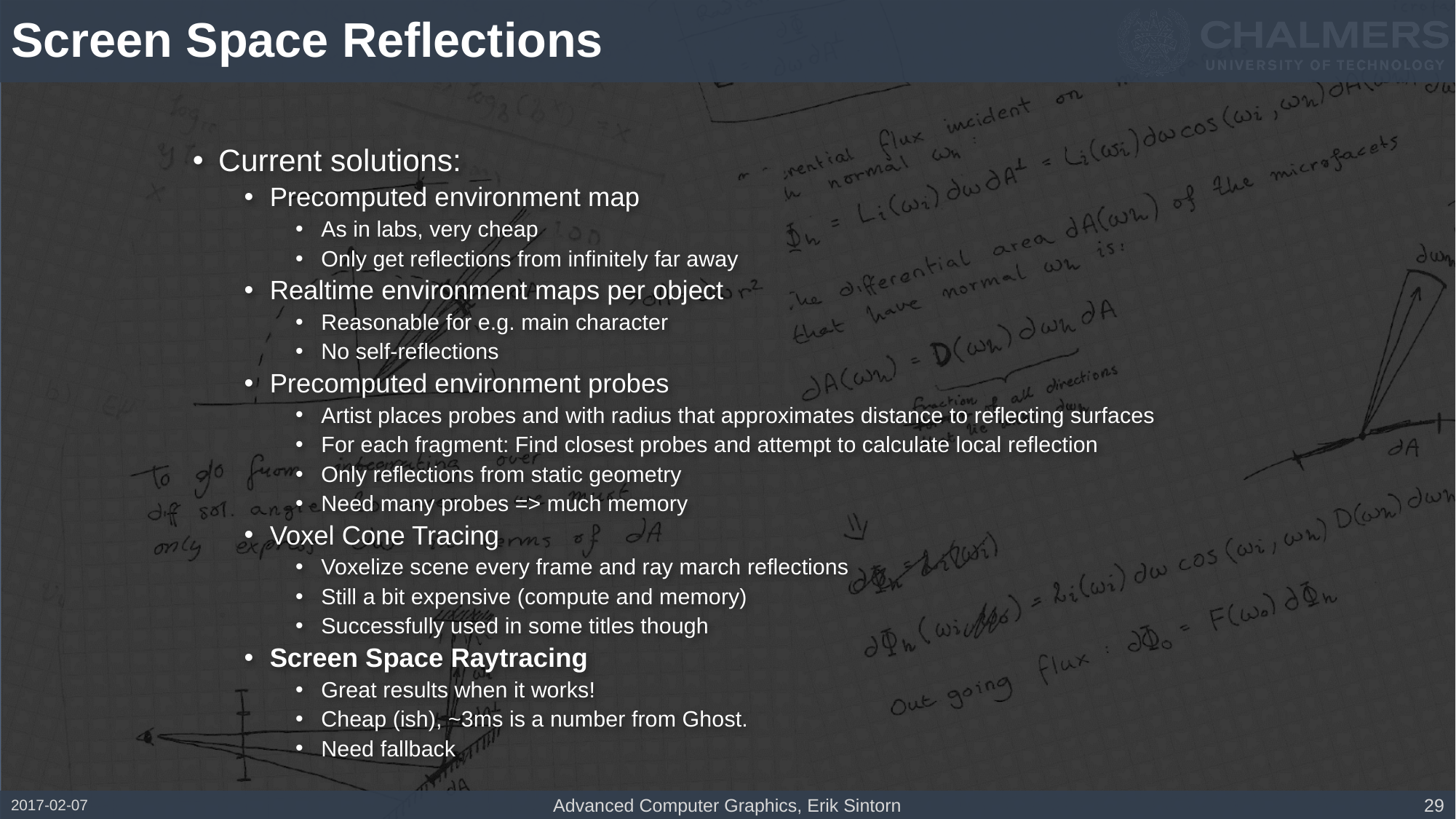

# Screen Space Reflections
Current solutions:
Precomputed environment map
As in labs, very cheap
Only get reflections from infinitely far away
Realtime environment maps per object
Reasonable for e.g. main character
No self-reflections
Precomputed environment probes
Artist places probes and with radius that approximates distance to reflecting surfaces
For each fragment: Find closest probes and attempt to calculate local reflection
Only reflections from static geometry
Need many probes => much memory
Voxel Cone Tracing
Voxelize scene every frame and ray march reflections
Still a bit expensive (compute and memory)
Successfully used in some titles though
Screen Space Raytracing
Great results when it works!
Cheap (ish), ~3ms is a number from Ghost.
Need fallback
2017-02-07
Advanced Computer Graphics, Erik Sintorn
29